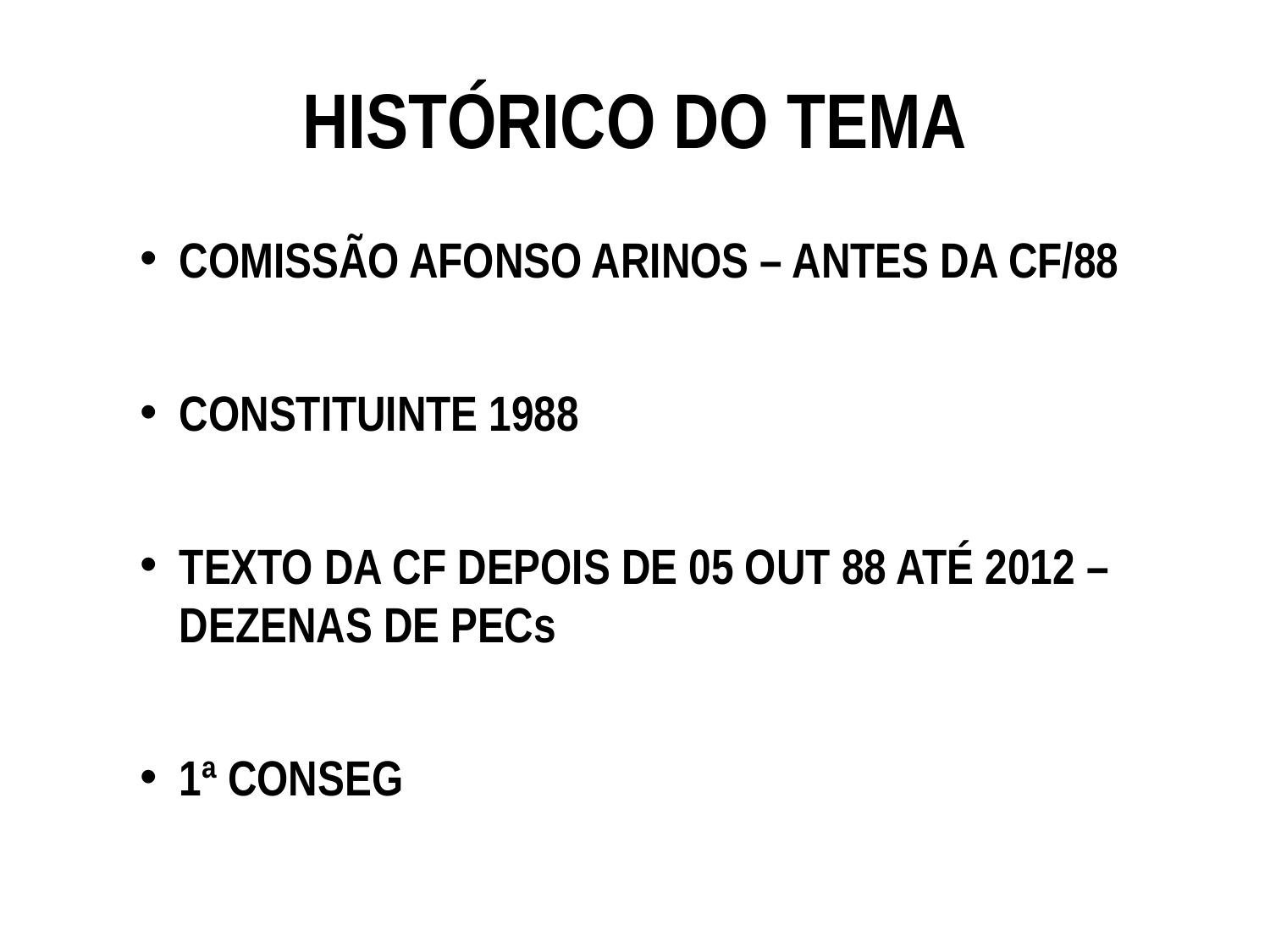

# HISTÓRICO DO TEMA
COMISSÃO AFONSO ARINOS – ANTES DA CF/88

CONSTITUINTE 1988

TEXTO DA CF DEPOIS DE 05 OUT 88 ATÉ 2012 – DEZENAS DE PECs

1ª CONSEG